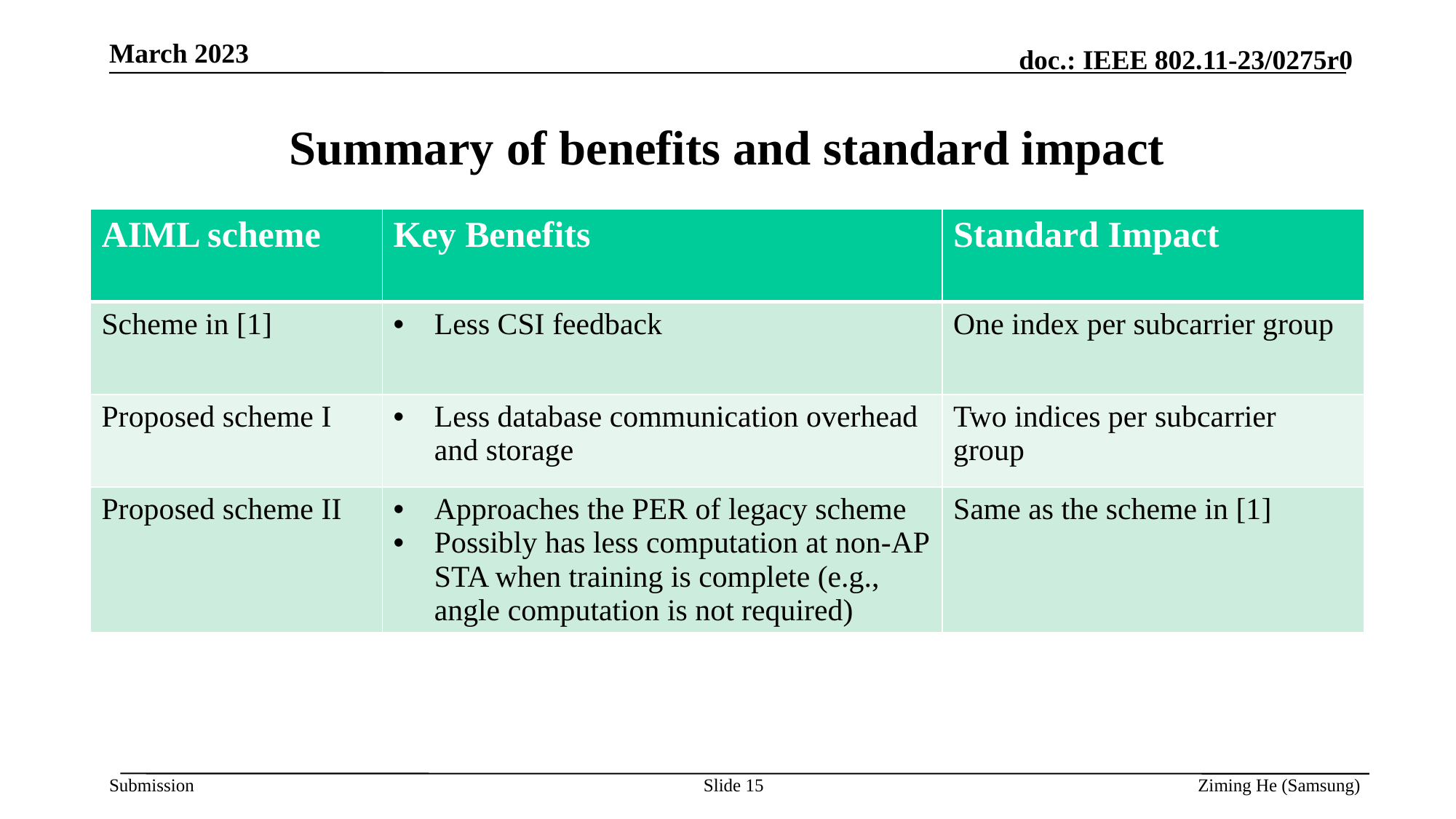

March 2023
# Summary of benefits and standard impact
| AIML scheme | Key Benefits | Standard Impact |
| --- | --- | --- |
| Scheme in [1] | Less CSI feedback | One index per subcarrier group |
| Proposed scheme I | Less database communication overhead and storage | Two indices per subcarrier group |
| Proposed scheme II | Approaches the PER of legacy scheme Possibly has less computation at non-AP STA when training is complete (e.g., angle computation is not required) | Same as the scheme in [1] |
Slide 15
Ziming He (Samsung)